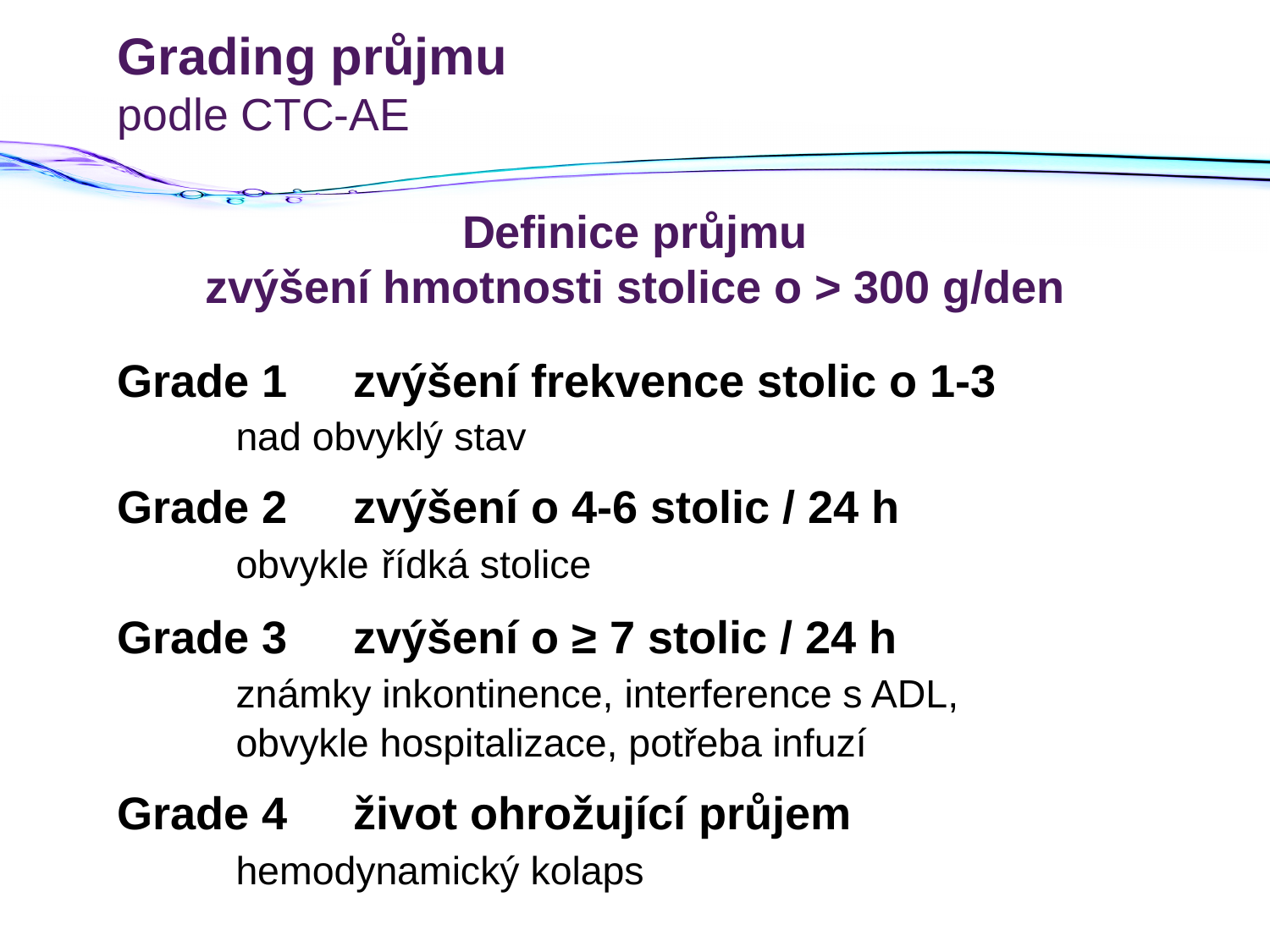

# Grading průjmu podle CTC-AE
Definice průjmu
zvýšení hmotnosti stolice o > 300 g/den
Grade 1	zvýšení frekvence stolic o 1-3
		nad obvyklý stav
Grade 2	zvýšení o 4-6 stolic / 24 h
		obvykle řídká stolice
Grade 3 	zvýšení o ≥ 7 stolic / 24 h
		známky inkontinence, interference s ADL,
		obvykle hospitalizace, potřeba infuzí
Grade 4	život ohrožující průjem
		hemodynamický kolaps